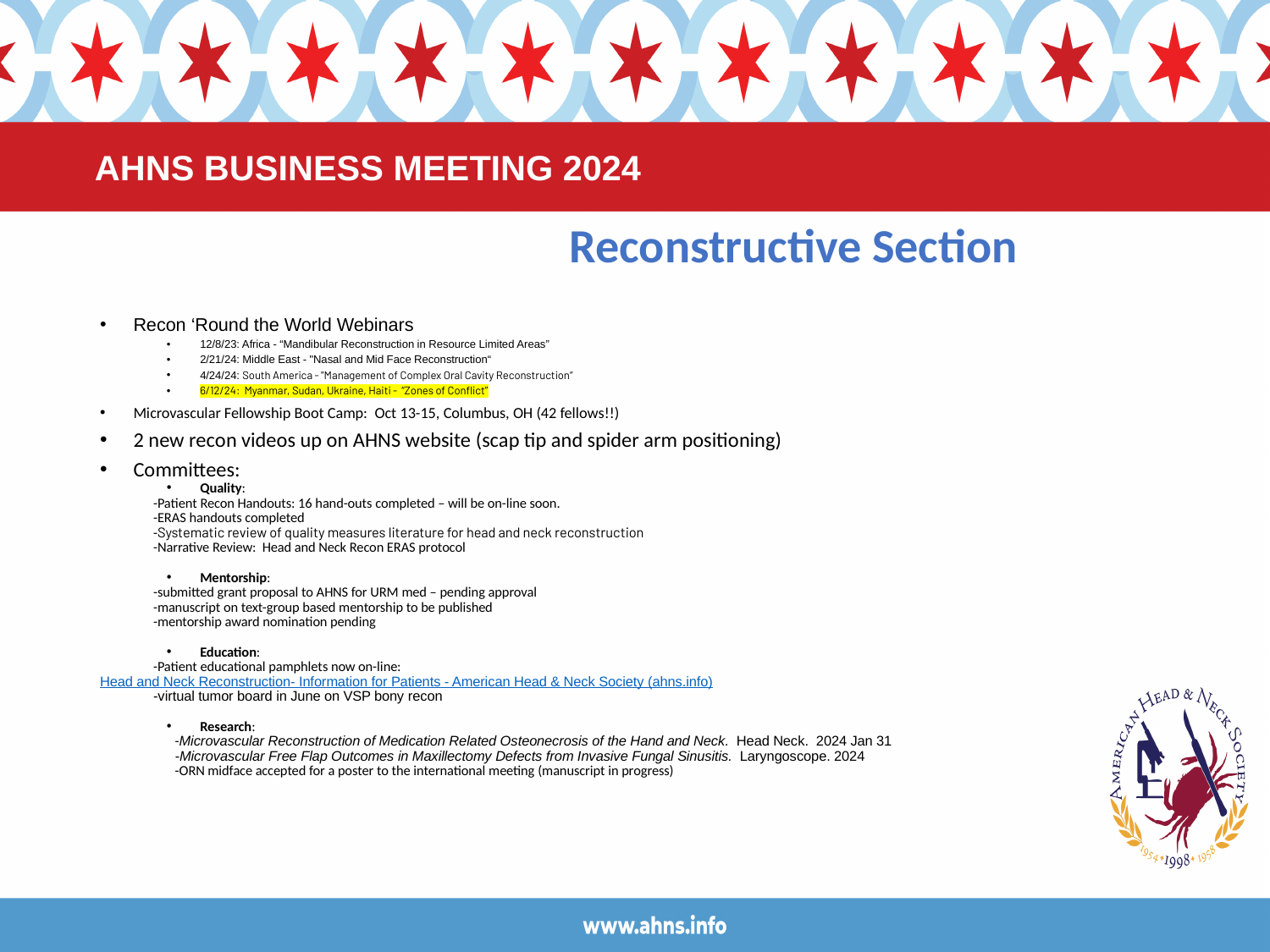

# AHNS BUSINESS MEETING 2024
Reconstructive Section
Recon ‘Round the World Webinars
12/8/23: Africa - “Mandibular Reconstruction in Resource Limited Areas”
2/21/24: Middle East - "Nasal and Mid Face Reconstruction“
4/24/24: South America - "Management of Complex Oral Cavity Reconstruction“
6/12/24:  Myanmar, Sudan, Ukraine, Haiti -  “Zones of Conflict”
Microvascular Fellowship Boot Camp:  Oct 13-15, Columbus, OH (42 fellows!!)
2 new recon videos up on AHNS website (scap tip and spider arm positioning)
Committees:
Quality:
	-Patient Recon Handouts: 16 hand-outs completed – will be on-line soon.
	-ERAS handouts completed
	-Systematic review of quality measures literature for head and neck reconstruction
	-Narrative Review:  Head and Neck Recon ERAS protocol

Mentorship:
	-submitted grant proposal to AHNS for URM med – pending approval
	-manuscript on text-group based mentorship to be published
	-mentorship award nomination pending

Education:
	-Patient educational pamphlets now on-line:
		Head and Neck Reconstruction- Information for Patients - American Head & Neck Society (ahns.info)
	-virtual tumor board in June on VSP bony recon

Research:
	-Microvascular Reconstruction of Medication Related Osteonecrosis of the Hand and Neck.  Head Neck.  2024 Jan 31
	-Microvascular Free Flap Outcomes in Maxillectomy Defects from Invasive Fungal Sinusitis.  Laryngoscope. 2024
	-ORN midface accepted for a poster to the international meeting (manuscript in progress)